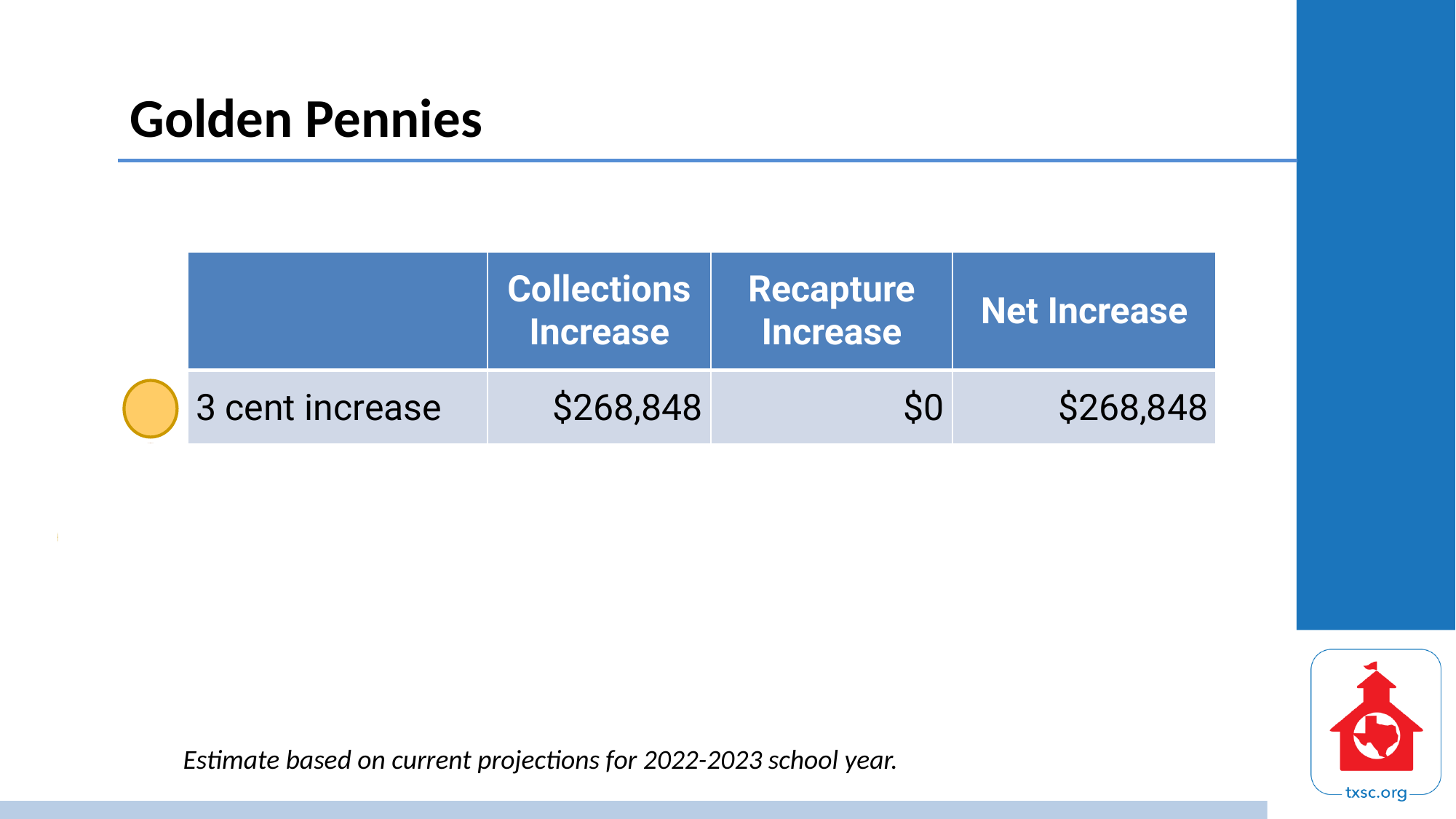

# Golden Pennies
|  | Collections Increase | Recapture Increase | Net Increase |
| --- | --- | --- | --- |
| 3 cent increase | $268,848 | $0 | $268,848 |
| 9 cent increase | $806,542 | $608,361 | $198,181 |
| 12 cent increase | $1,075,390 | $608,361 | $467,029 |

Estimate based on current projections for 2022-2023 school year.